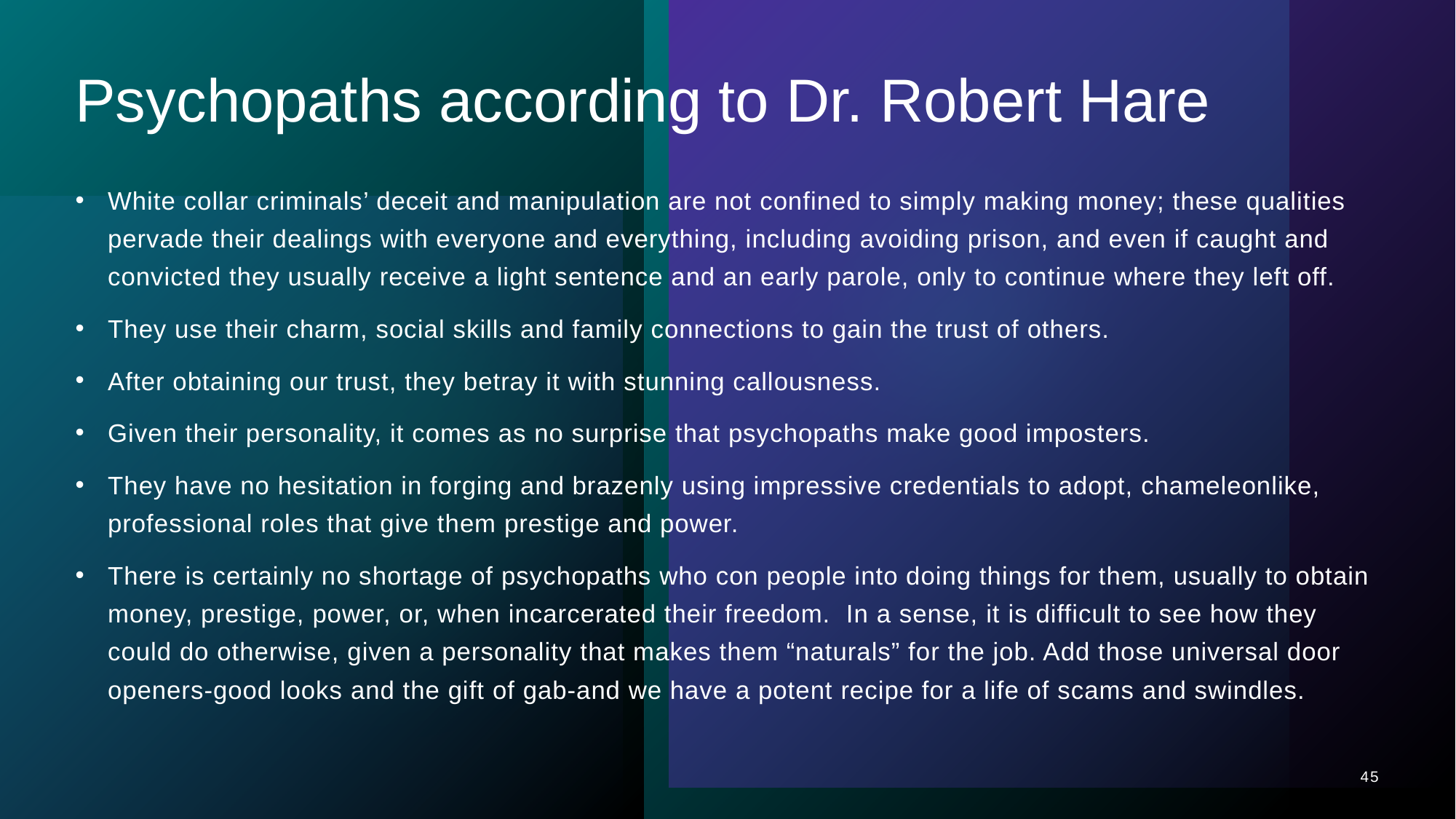

# Psychopaths according to Dr. Robert Hare
White collar criminals’ deceit and manipulation are not confined to simply making money; these qualities pervade their dealings with everyone and everything, including avoiding prison, and even if caught and convicted they usually receive a light sentence and an early parole, only to continue where they left off.
They use their charm, social skills and family connections to gain the trust of others.
After obtaining our trust, they betray it with stunning callousness.
Given their personality, it comes as no surprise that psychopaths make good imposters.
They have no hesitation in forging and brazenly using impressive credentials to adopt, chameleonlike, professional roles that give them prestige and power.
There is certainly no shortage of psychopaths who con people into doing things for them, usually to obtain money, prestige, power, or, when incarcerated their freedom.  In a sense, it is difficult to see how they could do otherwise, given a personality that makes them “naturals” for the job. Add those universal door openers-good looks and the gift of gab-and we have a potent recipe for a life of scams and swindles.

45